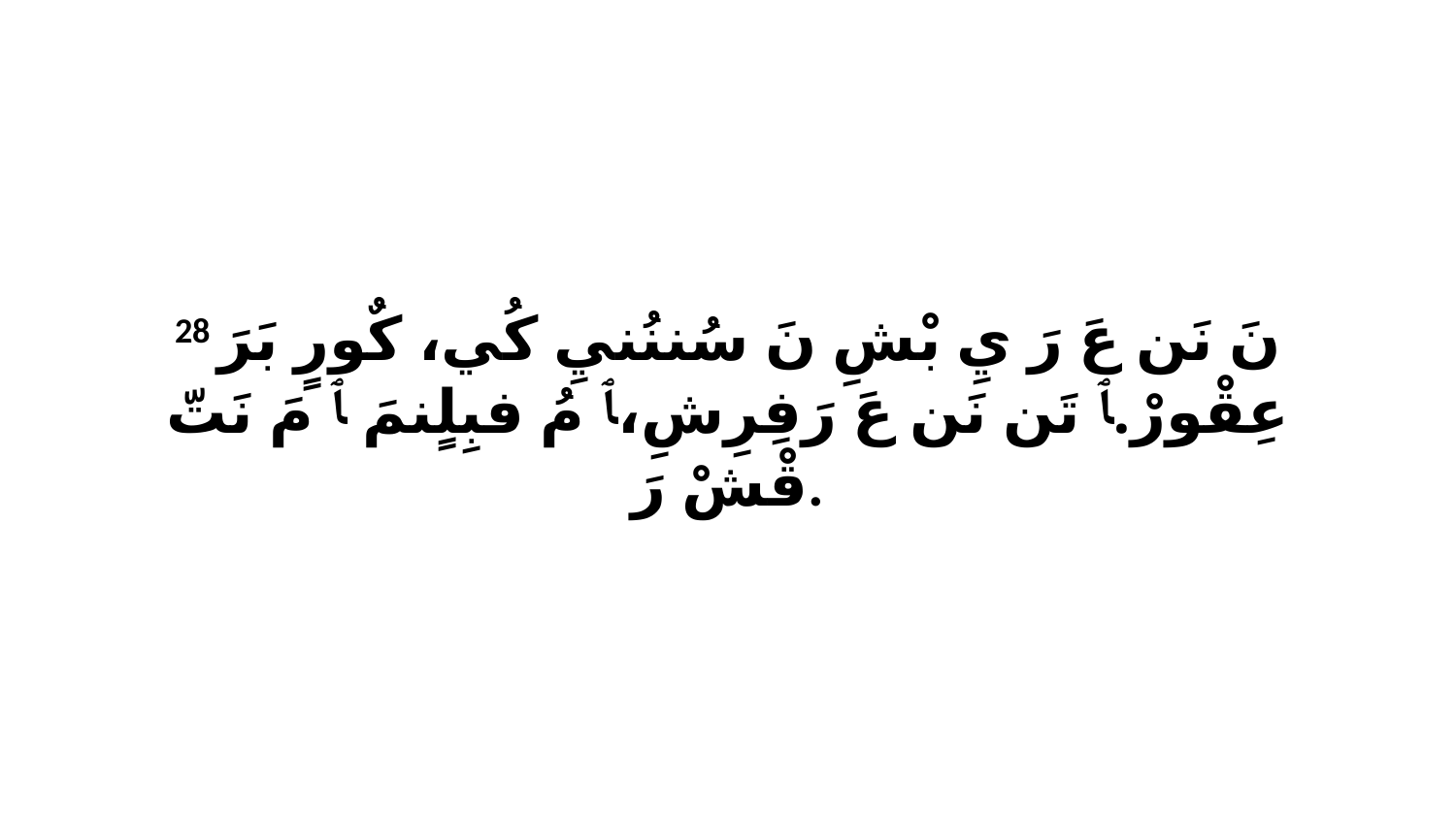

28 نَ نَن عَ رَ يِ بْشِ نَ سُننُنيِ كُي، كٌورٍ بَرَ عِقْورْ.ﭑ تَن نَن عَ رَفِرِشِ،ﭑ مُ فبِلٍنمَ ﭑ مَ نَتّ قْشْ رَ.